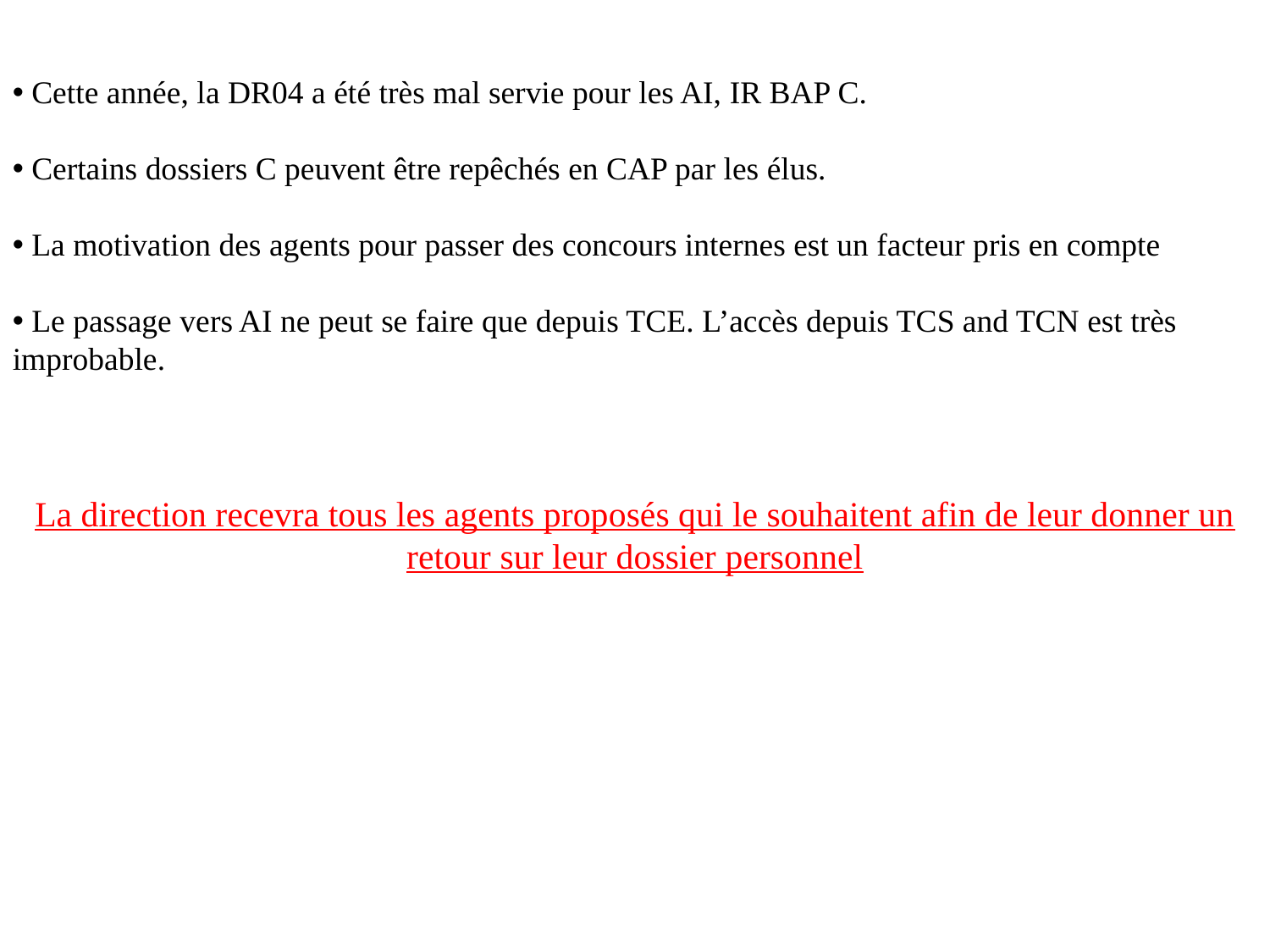

Cette année, la DR04 a été très mal servie pour les AI, IR BAP C.

 Certains dossiers C peuvent être repêchés en CAP par les élus.

 La motivation des agents pour passer des concours internes est un facteur pris en compte

 Le passage vers AI ne peut se faire que depuis TCE. L’accès depuis TCS and TCN est très improbable.

La direction recevra tous les agents proposés qui le souhaitent afin de leur donner un retour sur leur dossier personnel